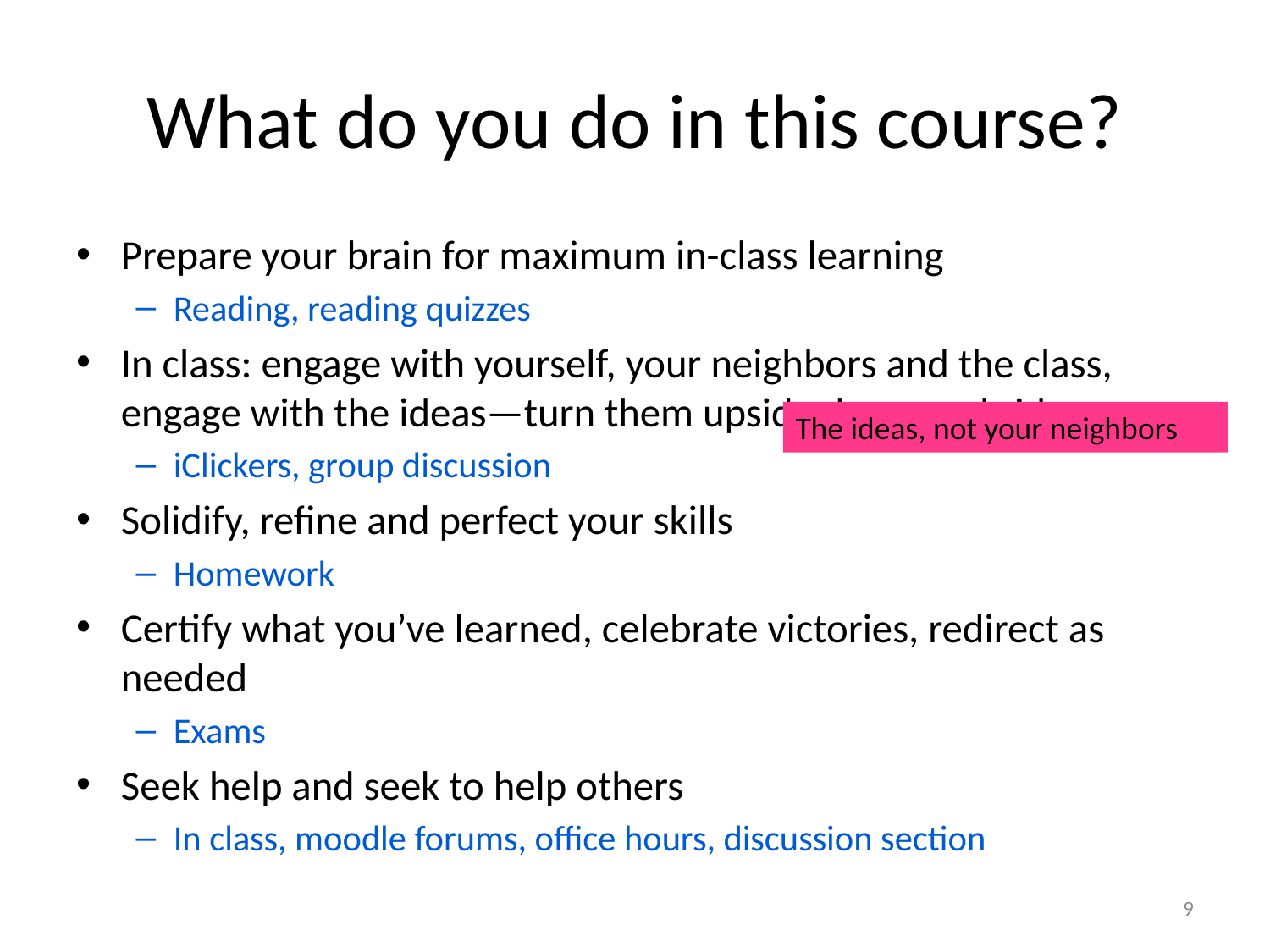

# What do you do in this course?
Prepare your brain for maximum in-class learning
Reading, reading quizzes
In class: engage with yourself, your neighbors and the class, engage with the ideas—turn them upside down and sideways
iClickers, group discussion
Solidify, refine and perfect your skills
Homework
Certify what you’ve learned, celebrate victories, redirect as needed
Exams
Seek help and seek to help others
In class, moodle forums, office hours, discussion section

The ideas, not your neighbors
9